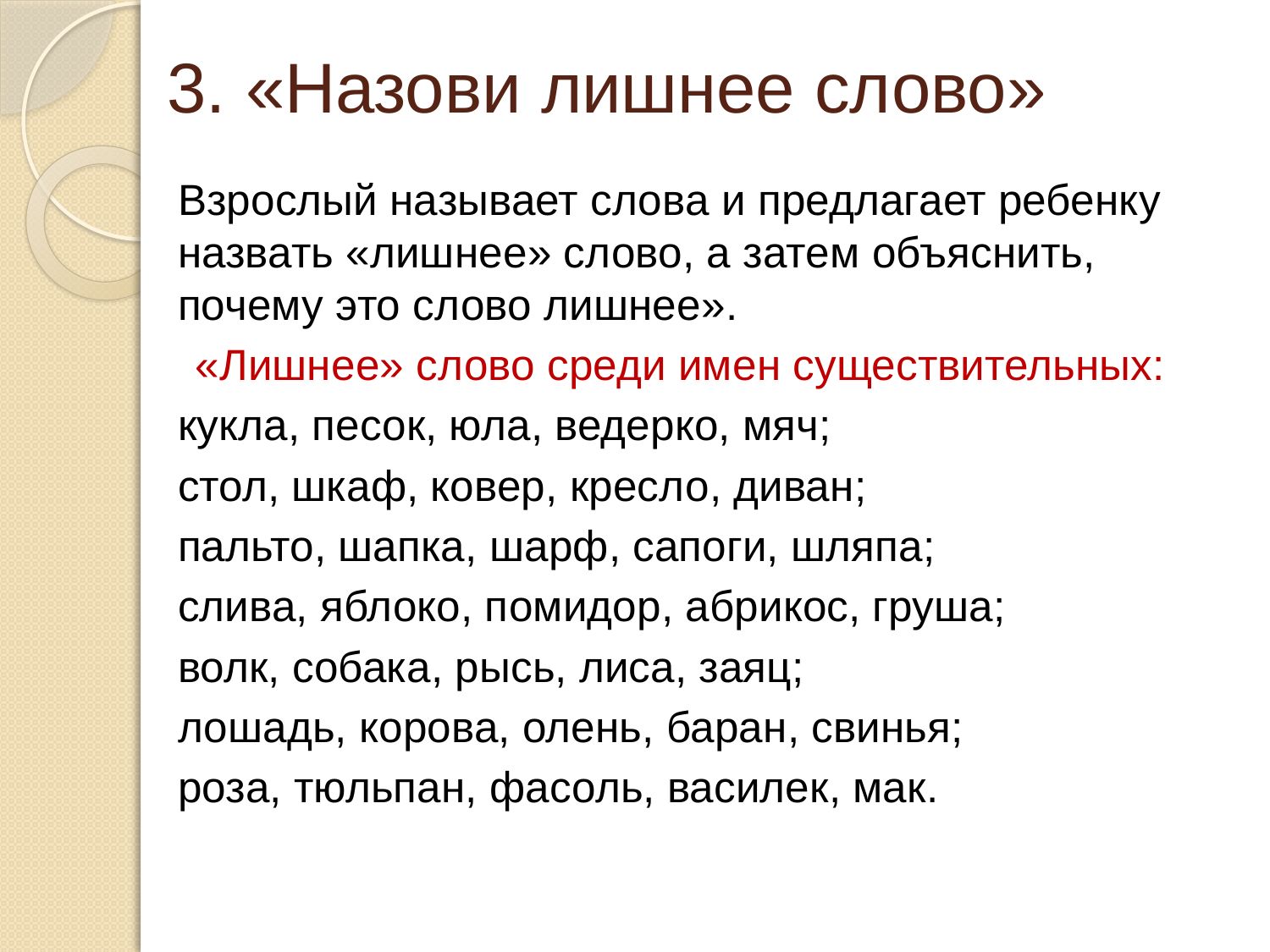

# 3. «Назови лишнее слово»
Взрослый называет слова и предлагает ребенку назвать «лишнее» слово, а затем объяснить, почему это слово лишнее».
«Лишнее» слово среди имен существительных:
кукла, песок, юла, ведерко, мяч;
стол, шкаф, ковер, кресло, диван;
пальто, шапка, шарф, сапоги, шляпа;
слива, яблоко, помидор, абрикос, груша;
волк, собака, рысь, лиса, заяц;
лошадь, корова, олень, баран, свинья;
роза, тюльпан, фасоль, василек, мак.